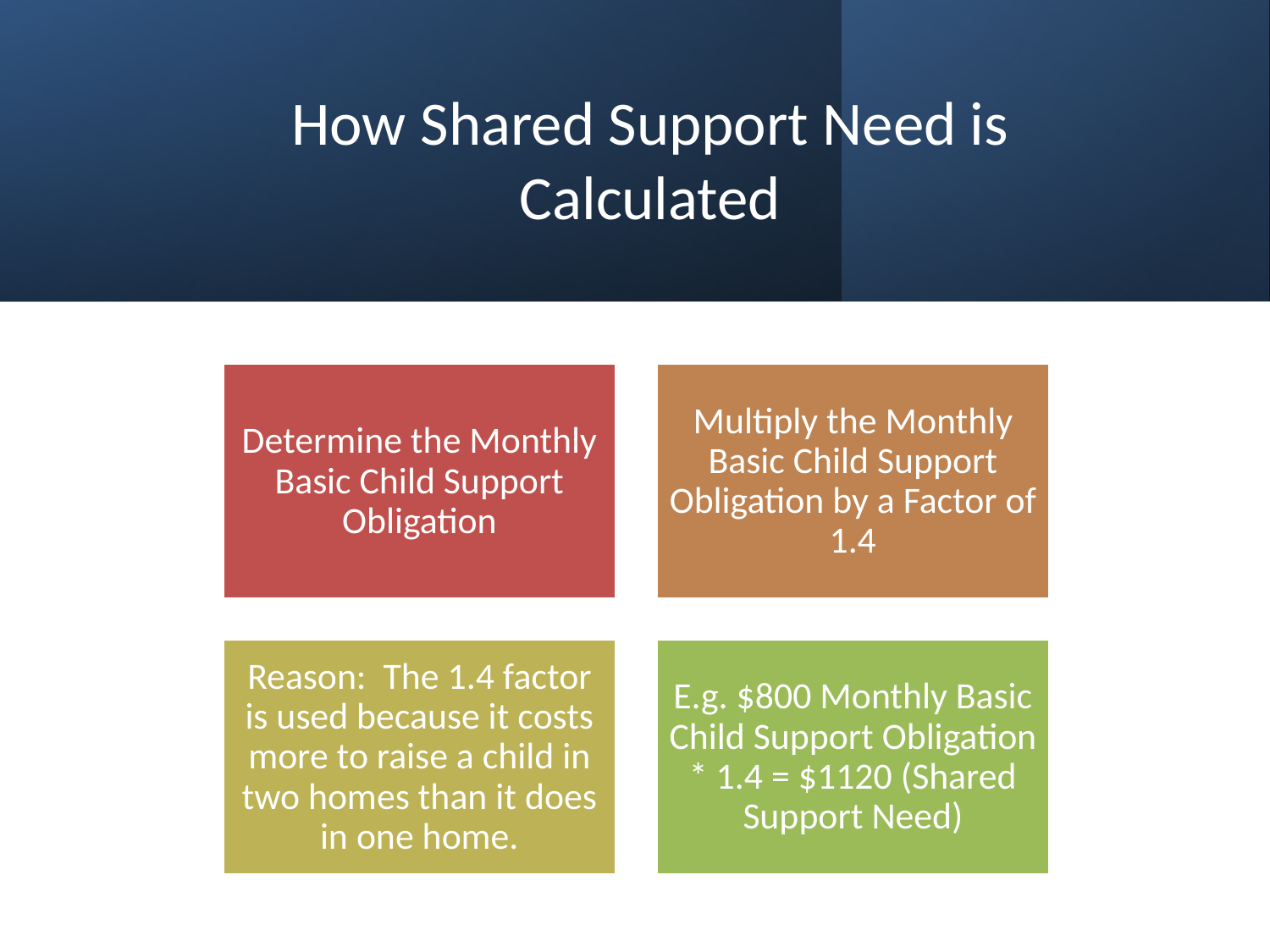

# How Shared Support Need is Calculated
Determine the Monthly Basic Child Support Obligation
Multiply the Monthly Basic Child Support Obligation by a Factor of 1.4
Reason:  The 1.4 factor is used because it costs more to raise a child in two homes than it does in one home.
E.g. $800 Monthly Basic Child Support Obligation * 1.4 = $1120 (Shared Support Need)